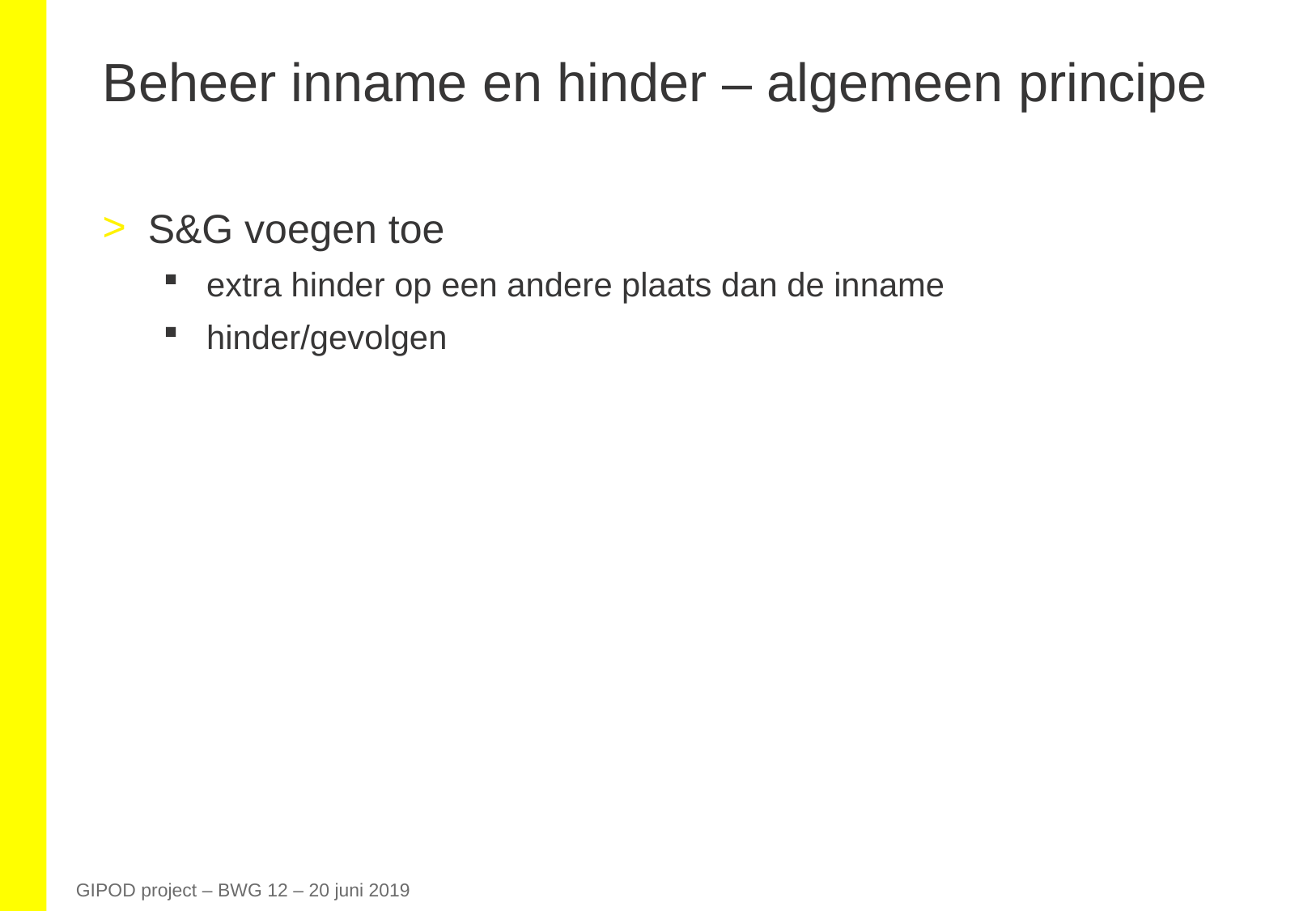

# Beheer inname en hinder – algemeen principe
S&G voegen toe
extra hinder op een andere plaats dan de inname
hinder/gevolgen
GIPOD project – BWG 12 – 20 juni 2019